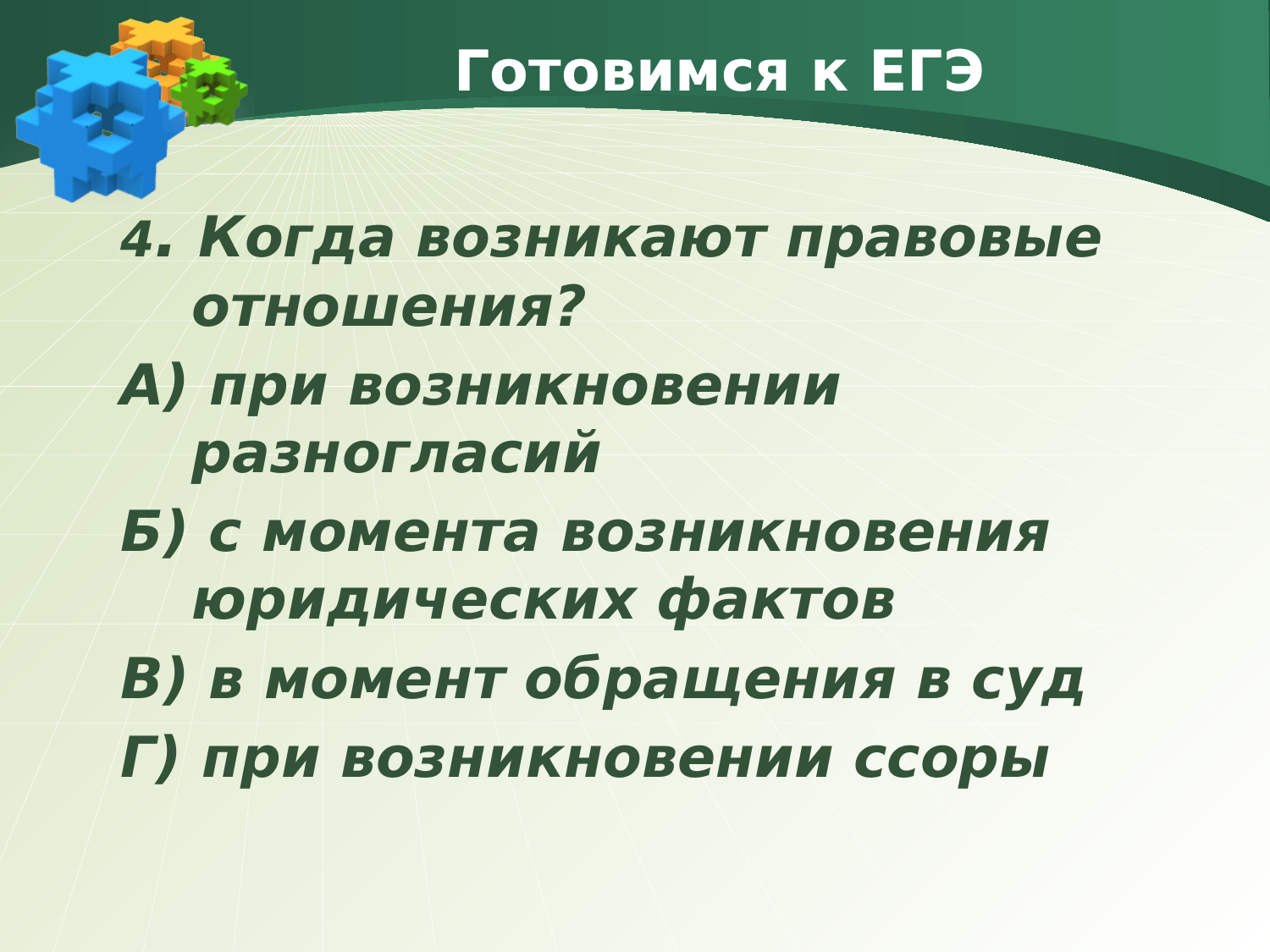

# Готовимся к ЕГЭ
4. Когда возникают правовые отношения?
А) при возникновении разногласий
Б) с момента возникновения юридических фактов
В) в момент обращения в суд
Г) при возникновении ссоры